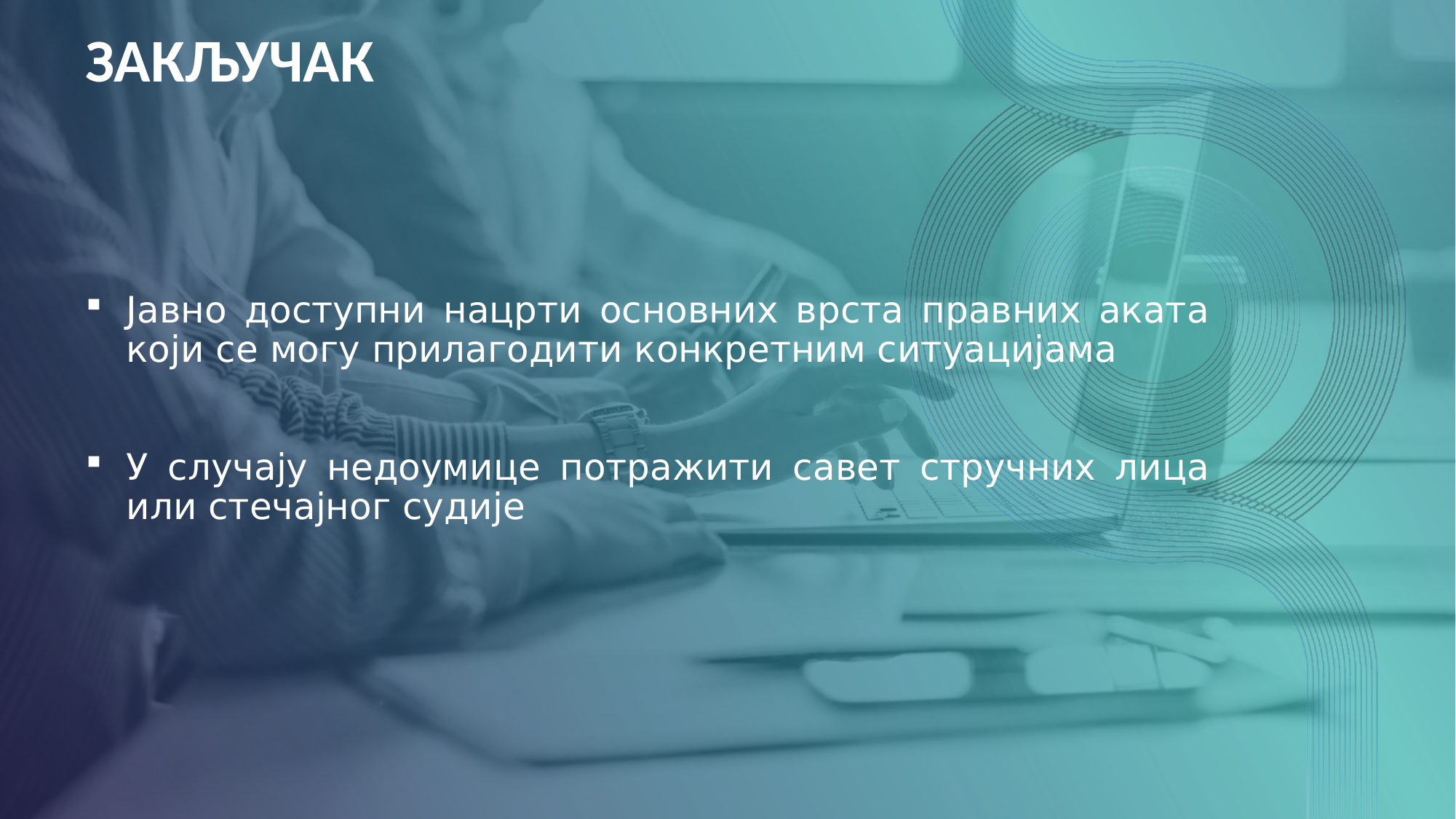

ЗАКЉУЧАК

Јавно доступни нацрти основних врста правних аката који се могу прилагодити конкретним ситуацијама

У случају недоумице потражити савет стручних лица или стечајног судије